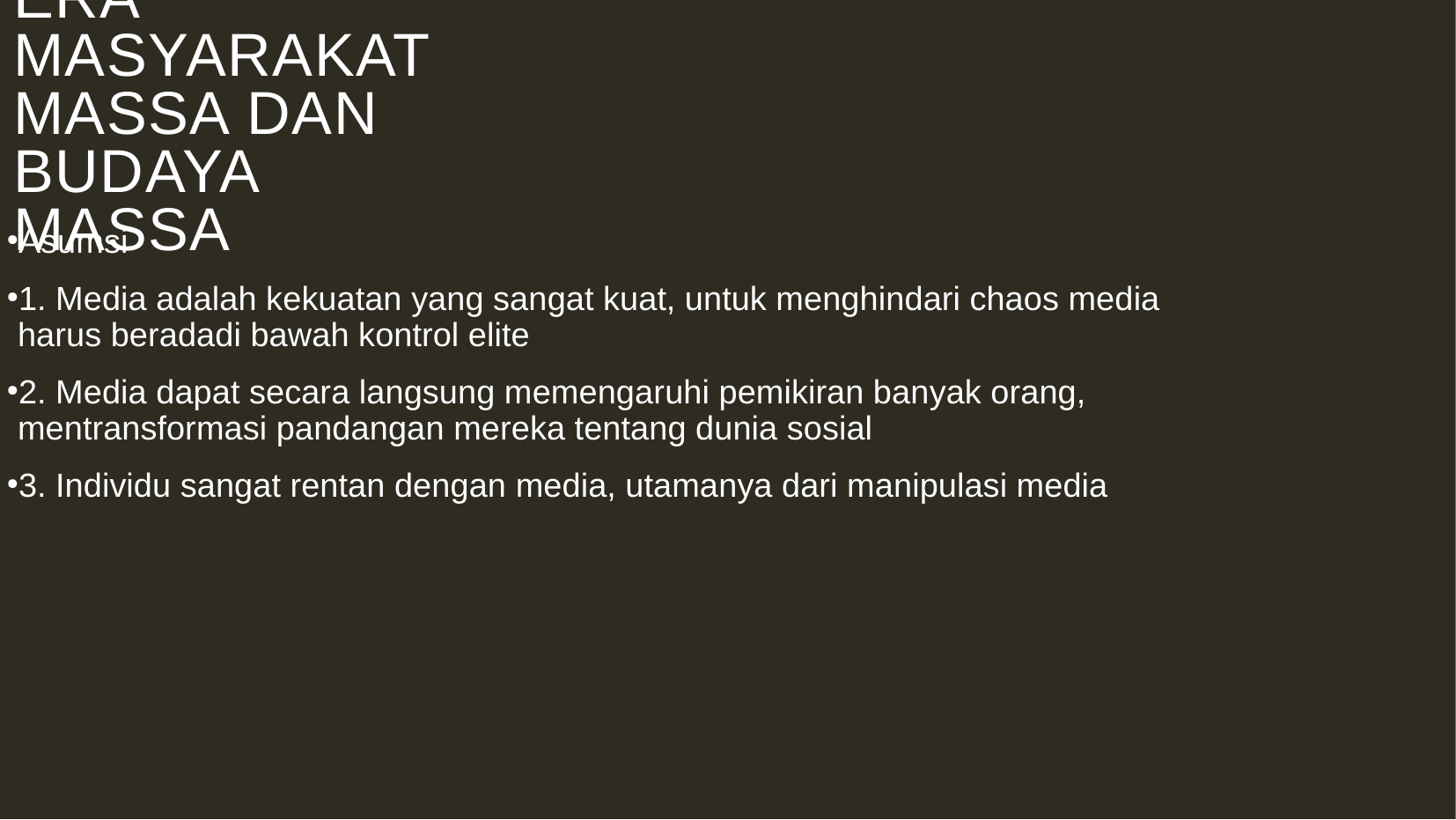

Era masyarakat massa dan budaya massa
Asumsi
1. Media adalah kekuatan yang sangat kuat, untuk menghindari chaos media harus beradadi bawah kontrol elite
2. Media dapat secara langsung memengaruhi pemikiran banyak orang, mentransformasi pandangan mereka tentang dunia sosial
3. Individu sangat rentan dengan media, utamanya dari manipulasi media